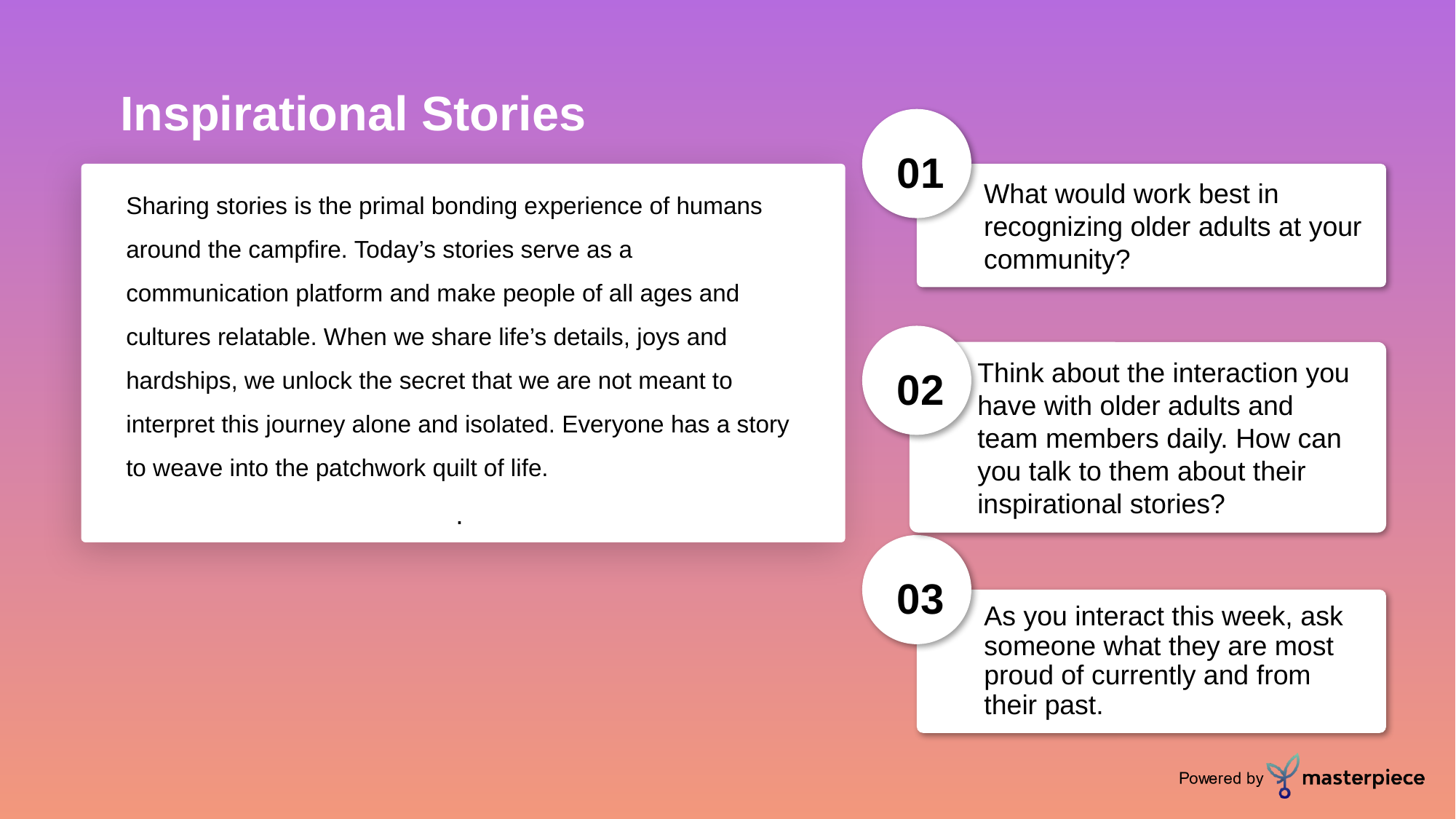

Inspirational Stories
01
Sharing stories is the primal bonding experience of humans around the campfire. Today’s stories serve as a communication platform and make people of all ages and cultures relatable. When we share life’s details, joys and hardships, we unlock the secret that we are not meant to interpret this journey alone and isolated. Everyone has a story to weave into the patchwork quilt of life.
.
What would work best in recognizing older adults at your community?
02
Think about the interaction you have with older adults and team members daily. How can you talk to them about their inspirational stories?
03
As you interact this week, ask someone what they are most proud of currently and from their past.